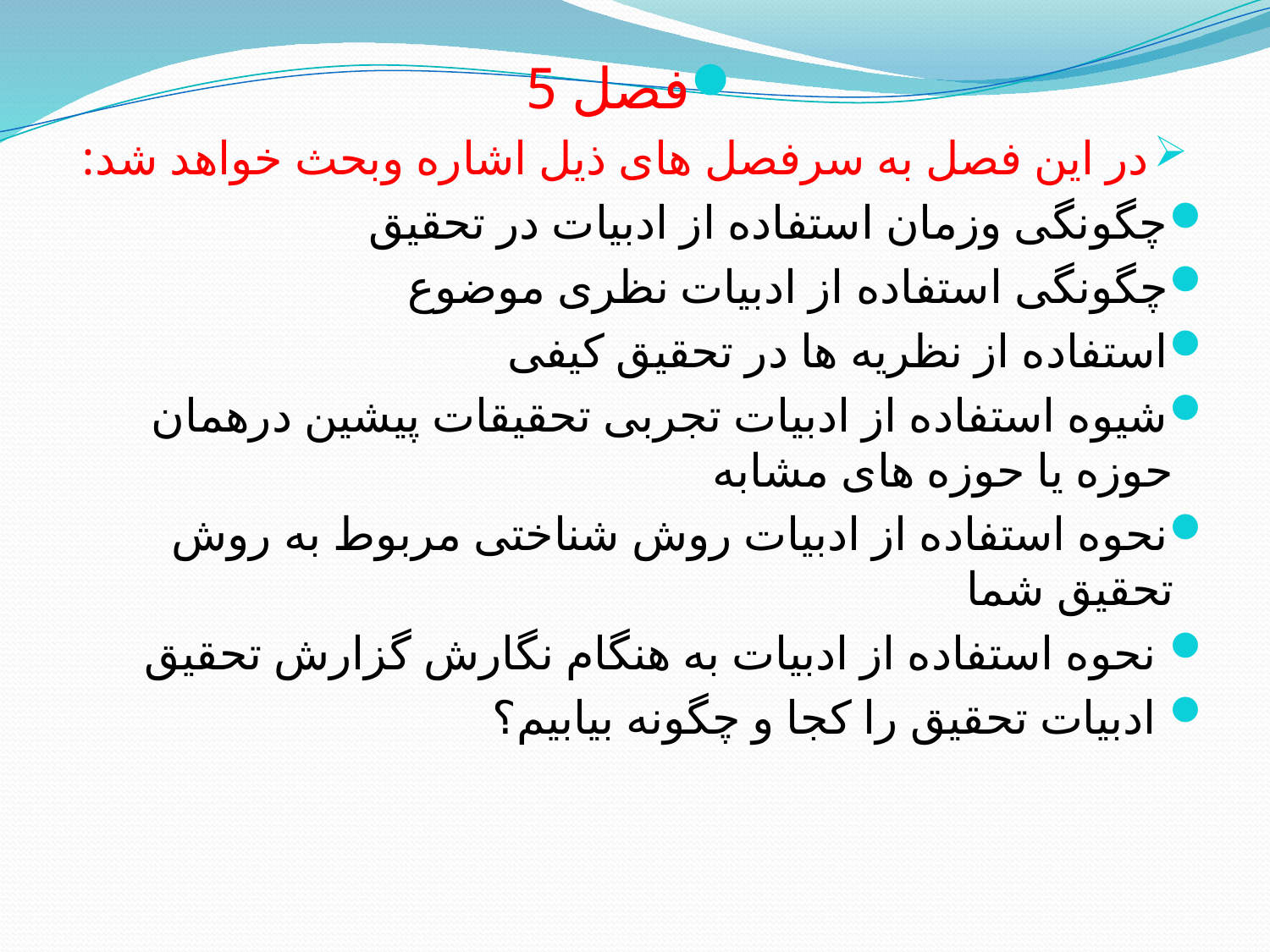

فصل 5
در این فصل به سرفصل های ذیل اشاره وبحث خواهد شد:
چگونگی وزمان استفاده از ادبیات در تحقیق
چگونگی استفاده از ادبیات نظری موضوع
استفاده از نظریه ها در تحقیق کیفی
شیوه استفاده از ادبیات تجربی تحقیقات پیشین درهمان حوزه یا حوزه های مشابه
نحوه استفاده از ادبیات روش شناختی مربوط به روش تحقیق شما
 نحوه استفاده از ادبیات به هنگام نگارش گزارش تحقیق
 ادبیات تحقیق را کجا و چگونه بیابیم؟